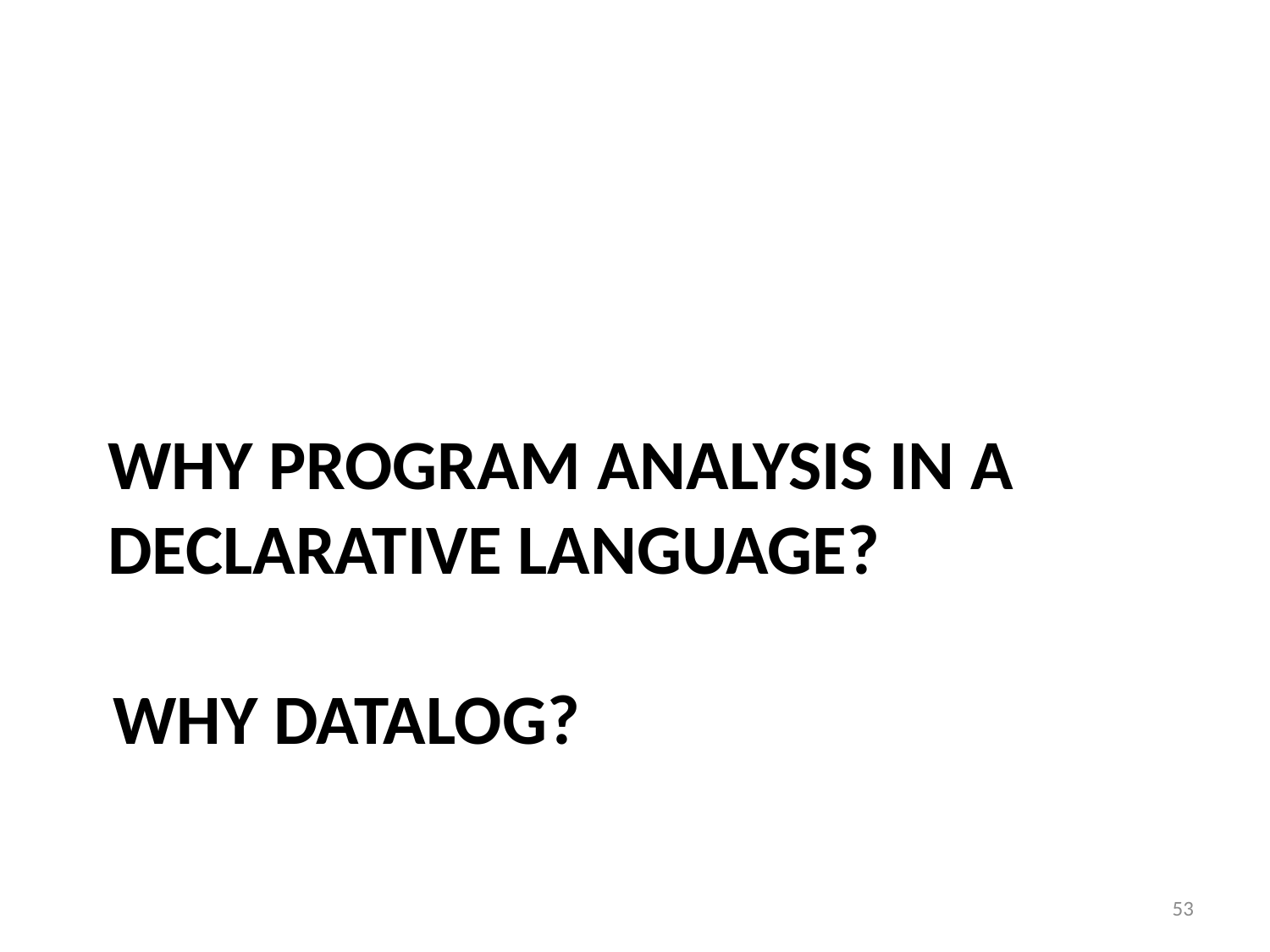

Why Program Analysis in A Declarative Language?
# Why datalog?
53